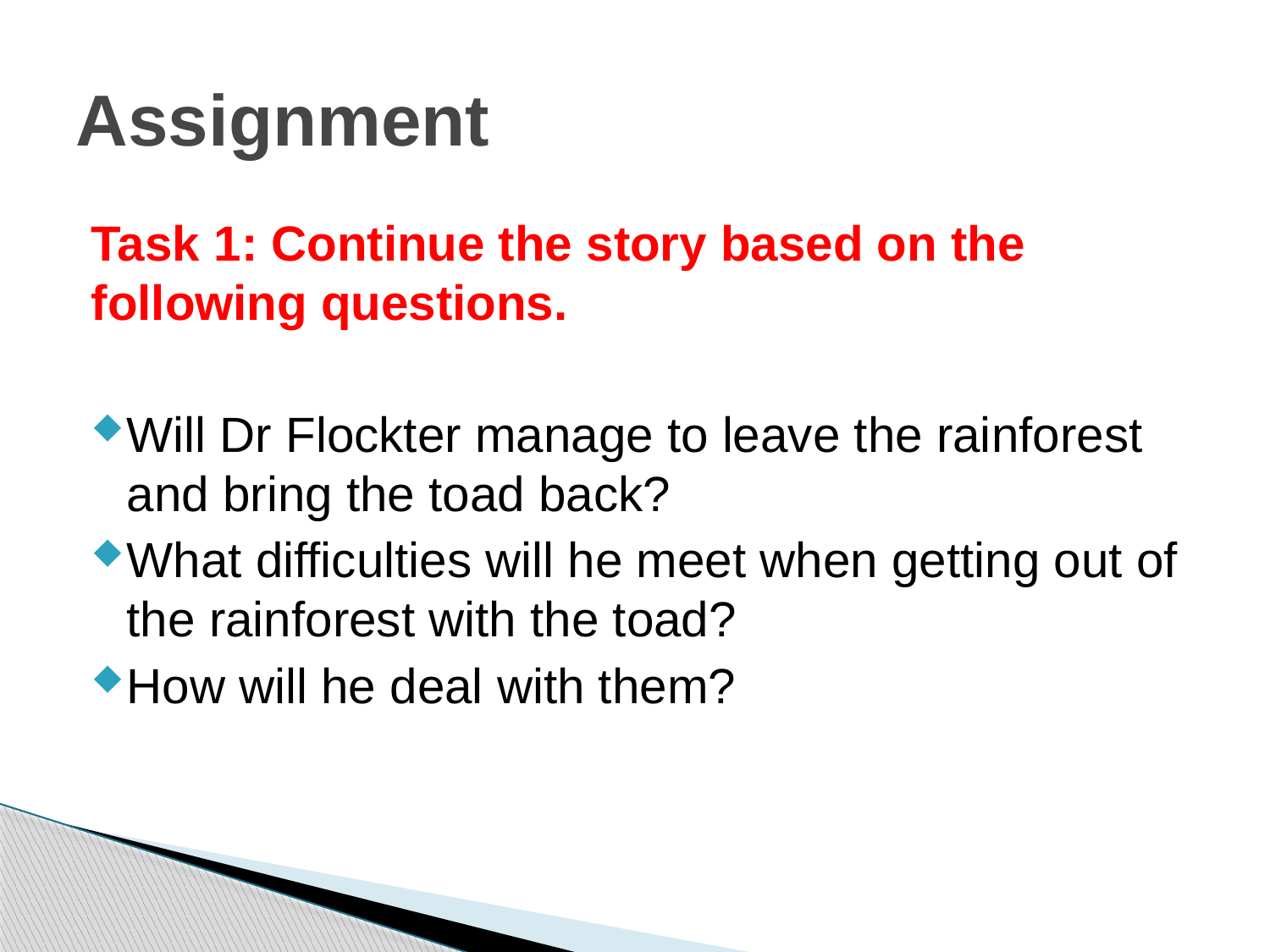

# Assignment
Task 1: Continue the story based on the following questions.

Will Dr Flockter manage to leave the rainforest and bring the toad back?
What difficulties will he meet when getting out of the rainforest with the toad?
How will he deal with them?